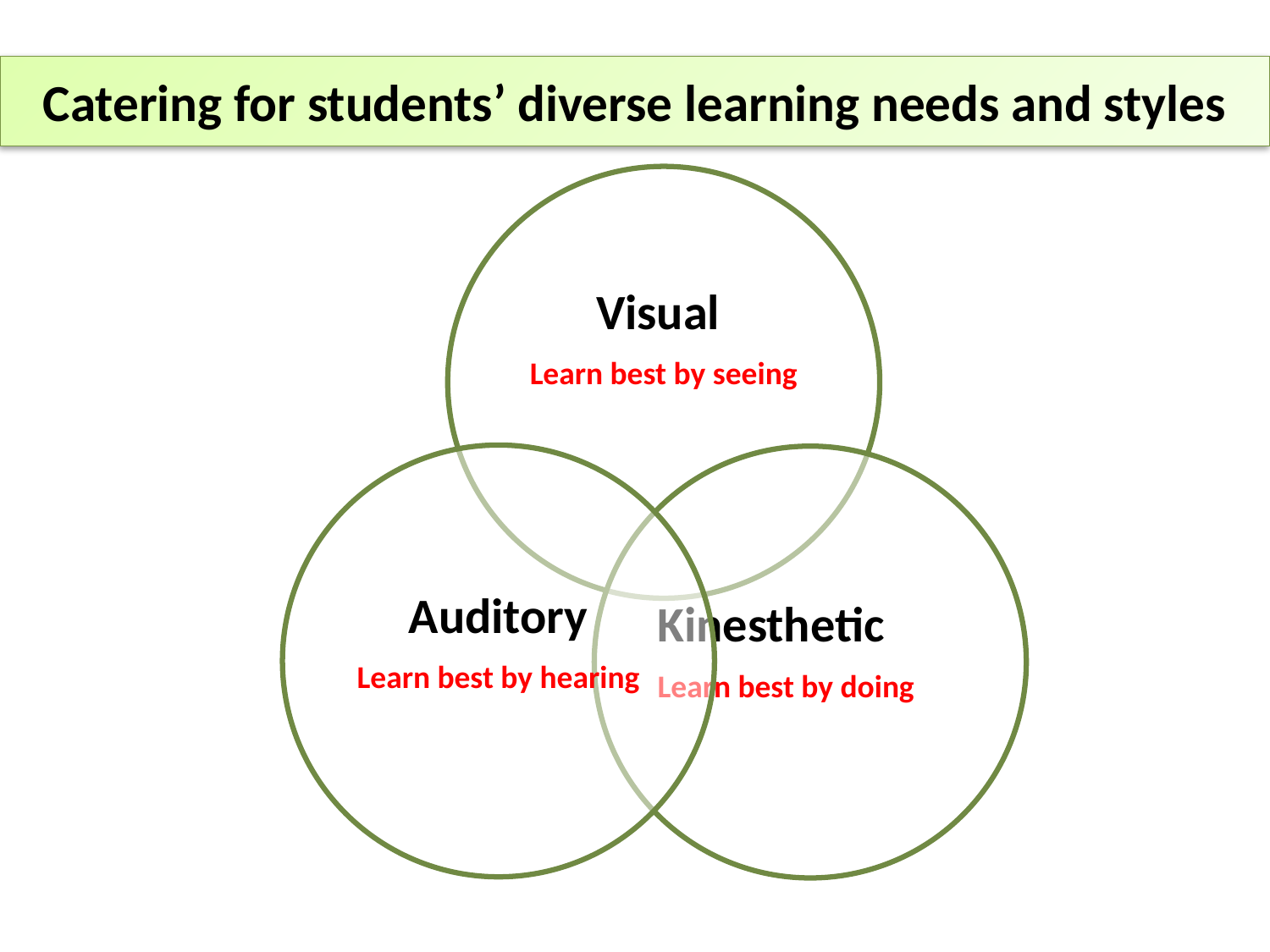

Catering for students’ diverse learning needs and styles
Visual
Learn best by seeing
Kinesthetic
Learn best by doing

Auditory
Learn best by hearing